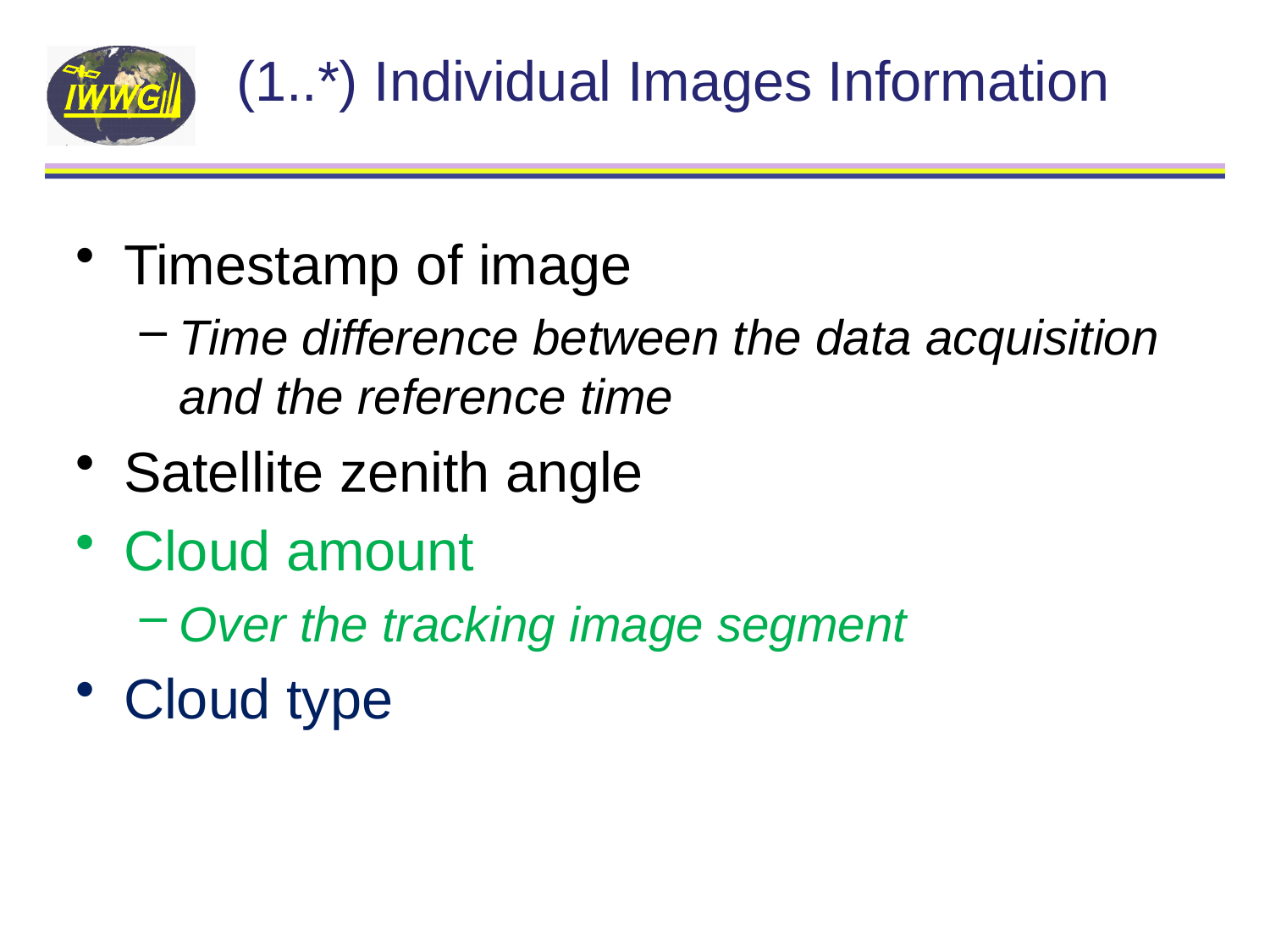

# (1..*) Individual Images Information
Timestamp of image
Time difference between the data acquisition and the reference time
Satellite zenith angle
Cloud amount
Over the tracking image segment
Cloud type